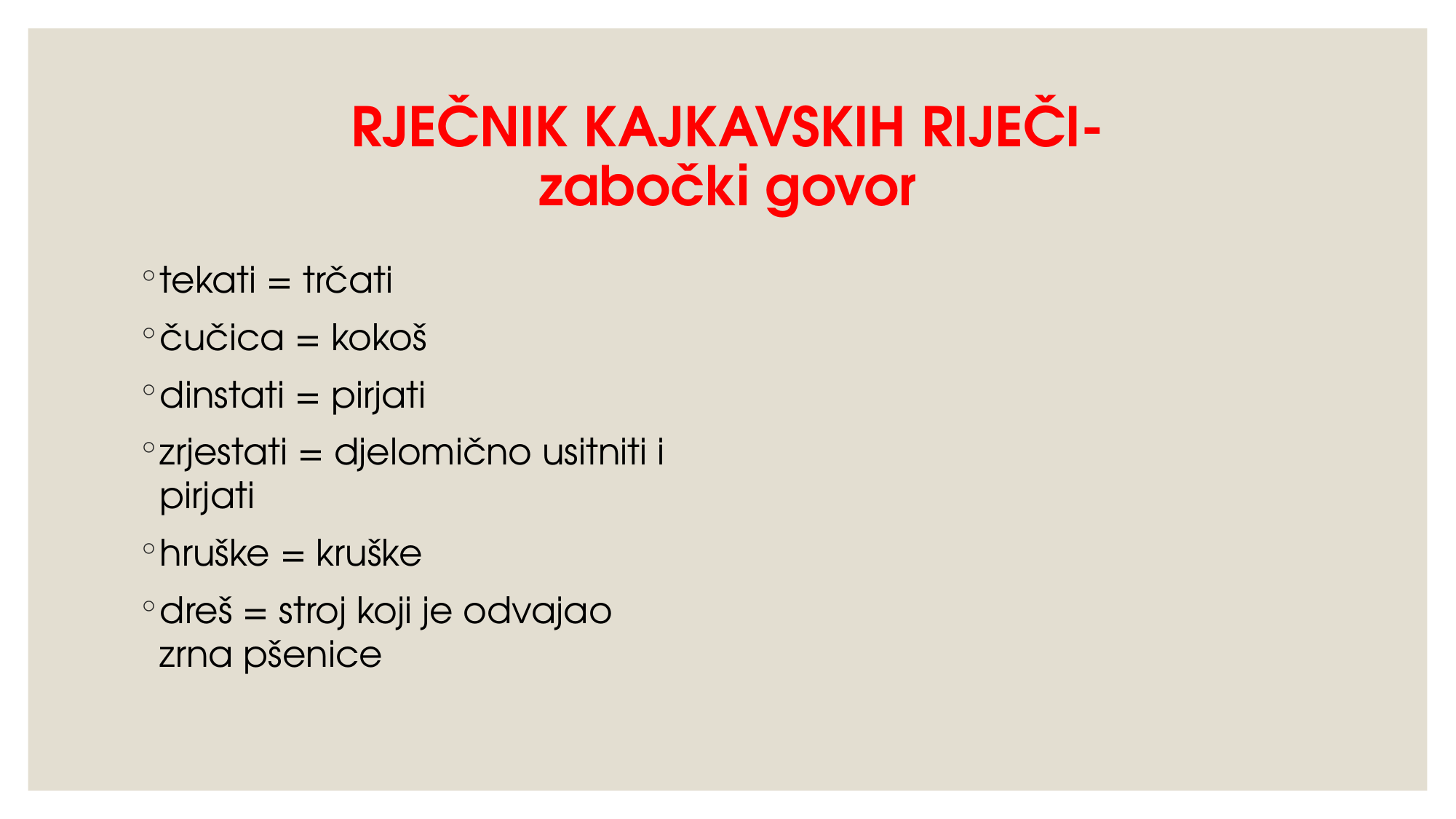

# RJEČNIK KAJKAVSKIH RIJEČI- zabočki govor
tekati = trčati
čučica = kokoš
dinstati = pirjati
zrjestati = djelomično usitniti i pirjati
hruške = kruške
dreš = stroj koji je odvajao zrna pšenice